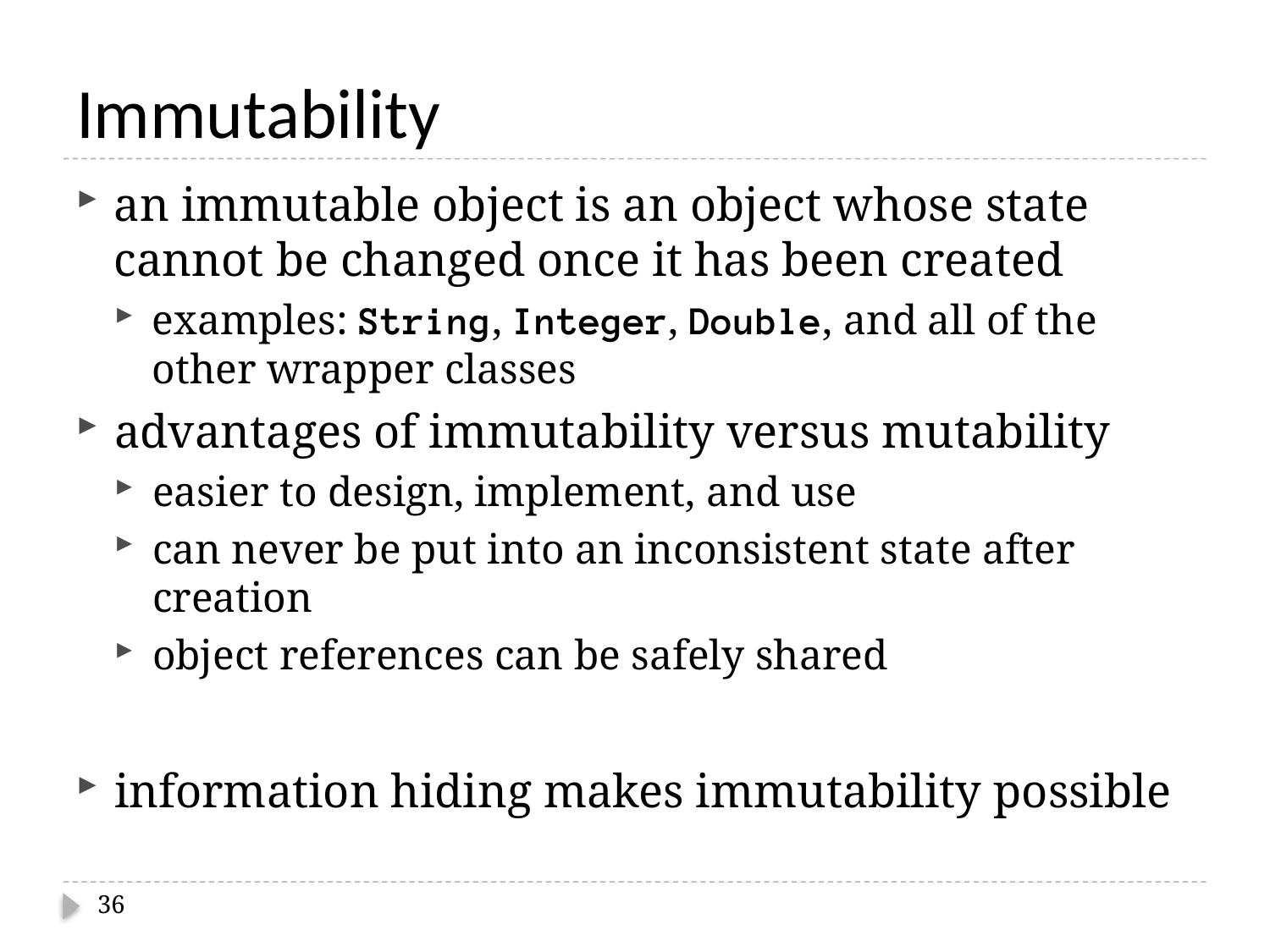

# Immutability
an immutable object is an object whose state cannot be changed once it has been created
examples: String, Integer, Double, and all of the other wrapper classes
advantages of immutability versus mutability
easier to design, implement, and use
can never be put into an inconsistent state after creation
object references can be safely shared

information hiding makes immutability possible

36